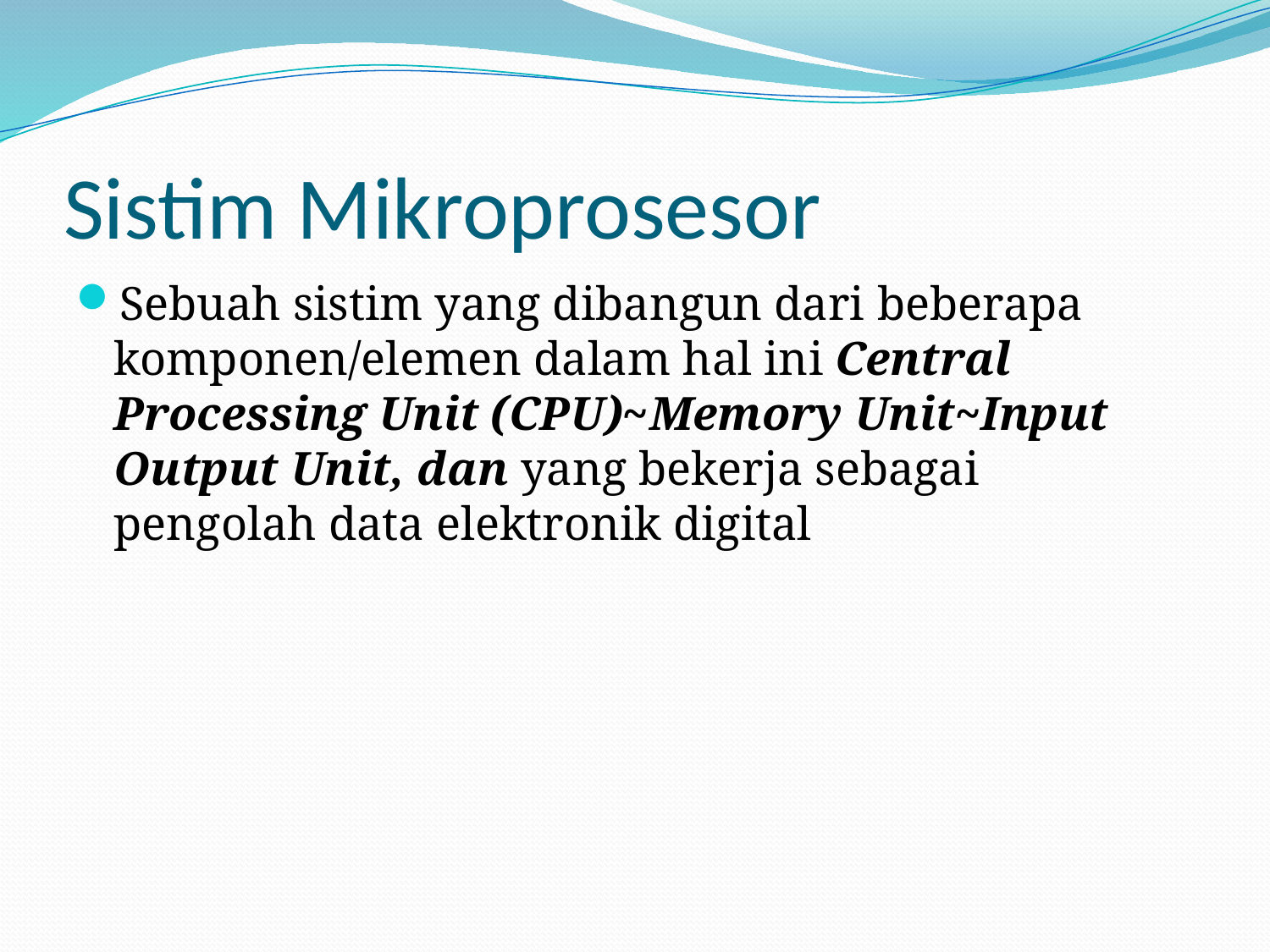

# Sistim Mikroprosesor
Sebuah sistim yang dibangun dari beberapa komponen/elemen dalam hal ini Central Processing Unit (CPU)~Memory Unit~Input Output Unit, dan yang bekerja sebagai pengolah data elektronik digital